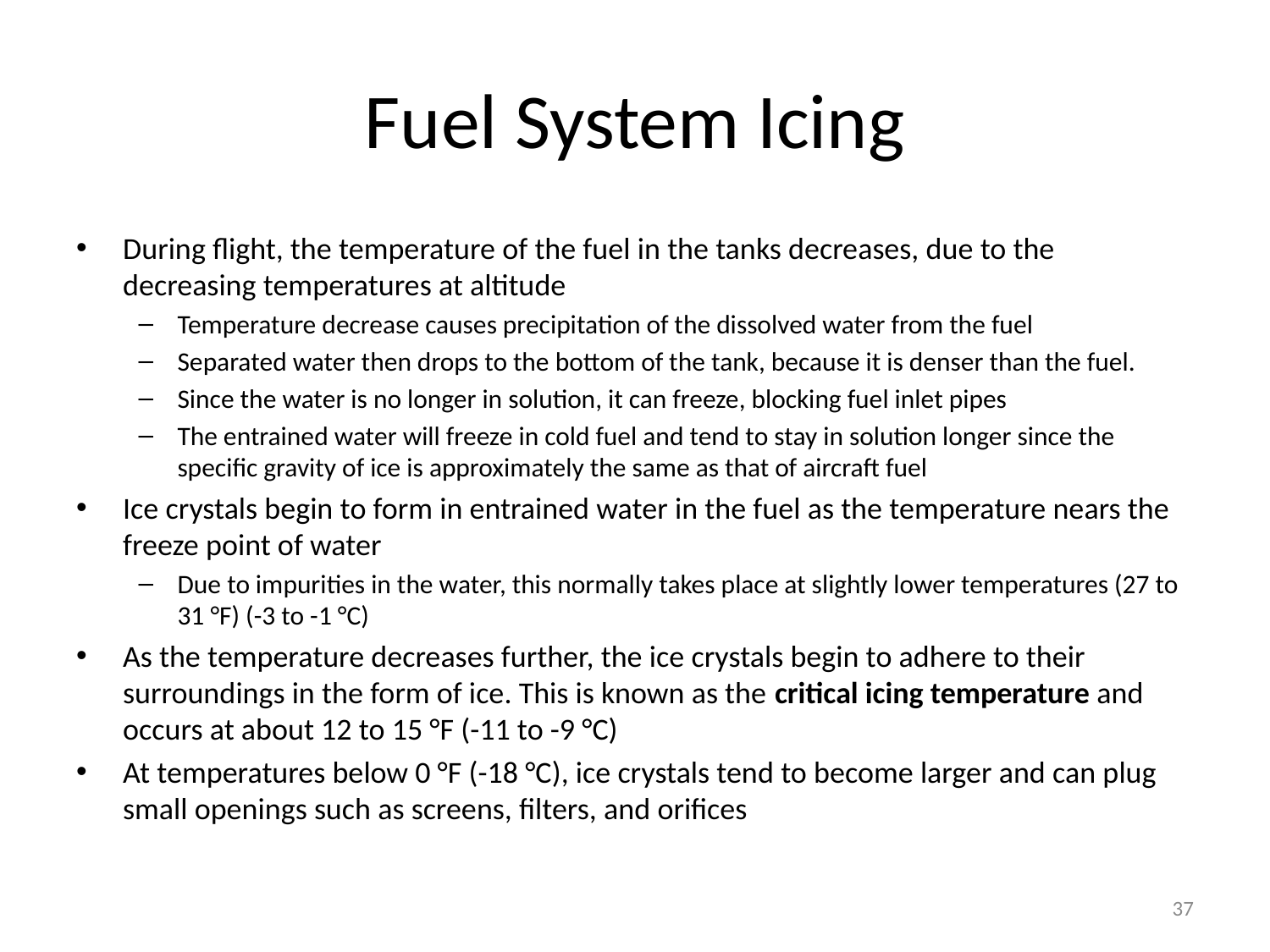

# Fuel System Icing
During flight, the temperature of the fuel in the tanks decreases, due to the decreasing temperatures at altitude
Temperature decrease causes precipitation of the dissolved water from the fuel
Separated water then drops to the bottom of the tank, because it is denser than the fuel.
Since the water is no longer in solution, it can freeze, blocking fuel inlet pipes
The entrained water will freeze in cold fuel and tend to stay in solution longer since the specific gravity of ice is approximately the same as that of aircraft fuel
Ice crystals begin to form in entrained water in the fuel as the temperature nears the freeze point of water
Due to impurities in the water, this normally takes place at slightly lower temperatures (27 to 31 °F) (-3 to -1 °C)
As the temperature decreases further, the ice crystals begin to adhere to their surroundings in the form of ice. This is known as the critical icing temperature and occurs at about 12 to 15 °F (-11 to -9 °C)
At temperatures below 0 °F (-18 °C), ice crystals tend to become larger and can plug small openings such as screens, filters, and orifices

37